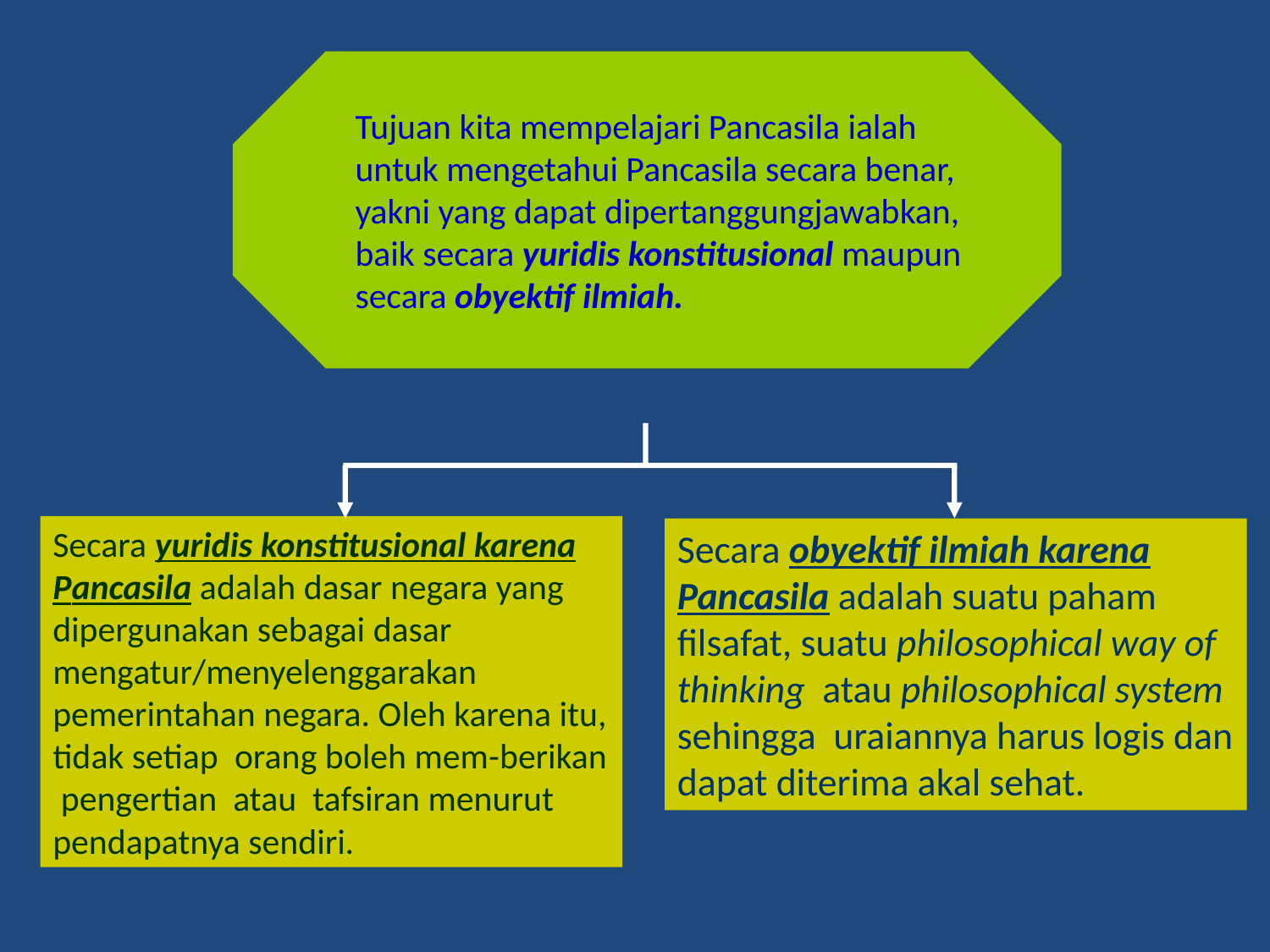

Tujuan kita mempelajari Pancasila ialah untuk mengetahui Pancasila secara benar, yakni yang dapat dipertanggungjawabkan, baik secara yuridis konstitusional maupun   secara obyektif ilmiah.

Secara yuridis konstitusional karena Pancasila adalah dasar negara yang dipergunakan sebagai dasar mengatur/menyelenggarakan pemerintahan negara. Oleh karena itu, tidak setiap  orang boleh mem-berikan  pengertian  atau  tafsiran menurut pendapatnya sendiri.
Secara obyektif ilmiah karena Pancasila adalah suatu paham filsafat, suatu philosophical way of thinking  atau philosophical system  sehingga  uraiannya harus logis dan dapat diterima akal sehat.